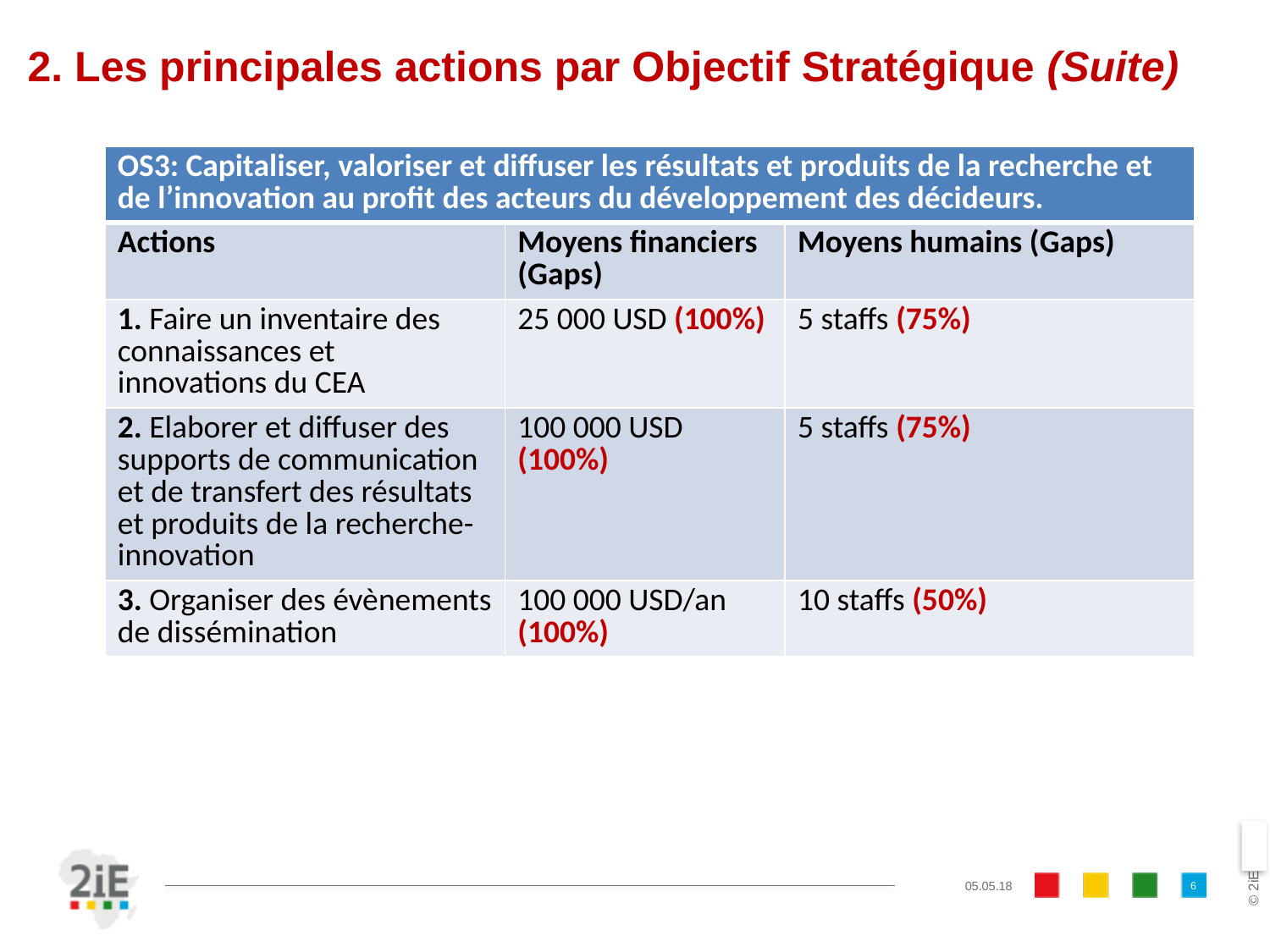

# 2. Les principales actions par Objectif Stratégique (Suite)
| OS3: Capitaliser, valoriser et diffuser les résultats et produits de la recherche et de l’innovation au profit des acteurs du développement des décideurs. |  |  |
| --- | --- | --- |
| Actions | Moyens financiers (Gaps) | Moyens humains (Gaps) |
| 1. Faire un inventaire des connaissances et innovations du CEA | 25 000 USD (100%) | 5 staffs (75%) |
| 2. Elaborer et diffuser des supports de communication et de transfert des résultats et produits de la recherche-innovation | 100 000 USD (100%) | 5 staffs (75%) |
| 3. Organiser des évènements de dissémination | 100 000 USD/an (100%) | 10 staffs (50%) |
6
05.05.18